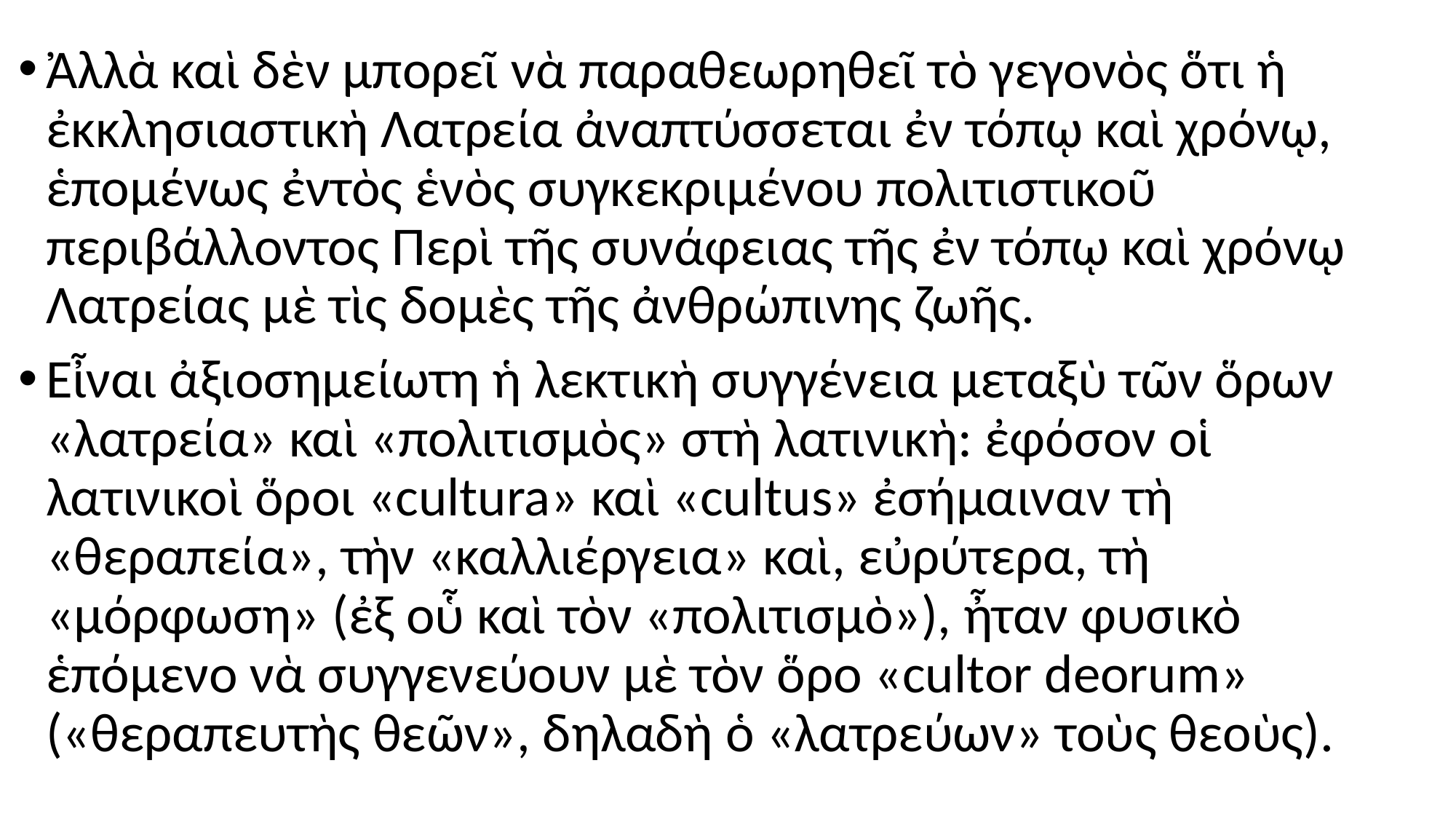

#
Ἀλλὰ καὶ δὲν μπορεῖ νὰ παραθεωρηθεῖ τὸ γεγονὸς ὅτι ἡ ἐκκλησιαστικὴ Λατρεία ἀναπτύσσεται ἐν τόπῳ καὶ χρόνῳ, ἑπομένως ἐντὸς ἑνὸς συγκεκριμένου πολιτιστικοῦ περιβάλλοντος Περὶ τῆς συνάφειας τῆς ἐν τόπῳ καὶ χρόνῳ Λατρείας μὲ τὶς δομὲς τῆς ἀνθρώπινης ζωῆς.
Εἶναι ἀξιοσημείωτη ἡ λεκτικὴ συγγένεια μεταξὺ τῶν ὅρων «λατρεία» καὶ «πολιτισμὸς» στὴ λατινικὴ: ἐφόσον οἱ λατινικοὶ ὅροι «cultura» καὶ «cultus» ἐσήμαιναν τὴ «θεραπεία», τὴν «καλλιέργεια» καὶ, εὐρύτερα, τὴ «μόρφωση» (ἐξ οὗ καὶ τὸν «πολιτισμὸ»), ἦταν φυσικὸ ἑπόμενο νὰ συγγενεύουν μὲ τὸν ὅρο «cultor deorum» («θεραπευτὴς θεῶν», δηλαδὴ ὁ «λατρεύων» τοὺς θεοὺς).